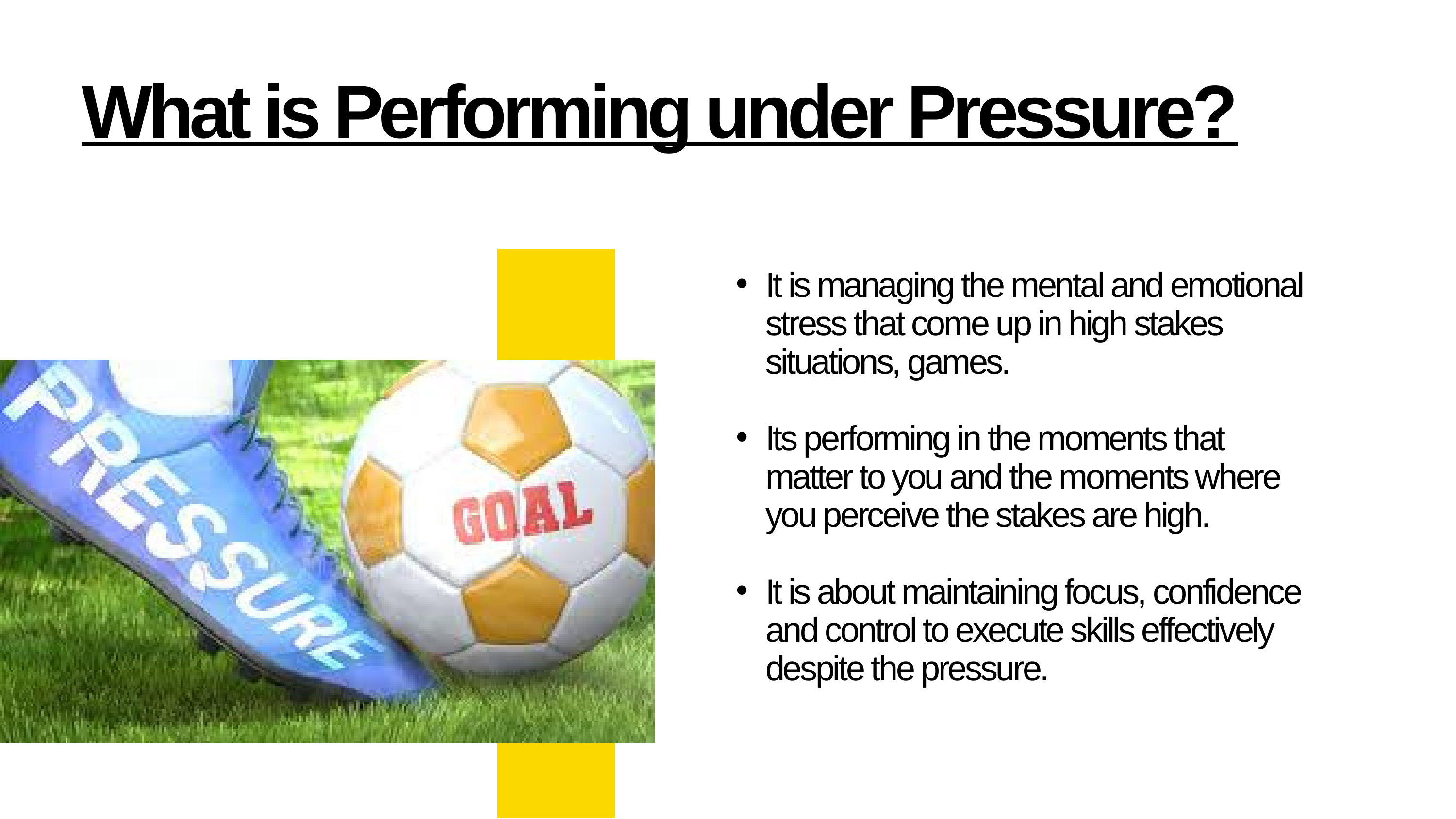

What is Performing under Pressure?

It is managing the mental and emotional stress that come up in high stakes situations, games.

Its performing in the moments that matter to you and the moments where you perceive the stakes are high.

It is about maintaining focus, confidence and control to execute skills effectively despite the pressure.